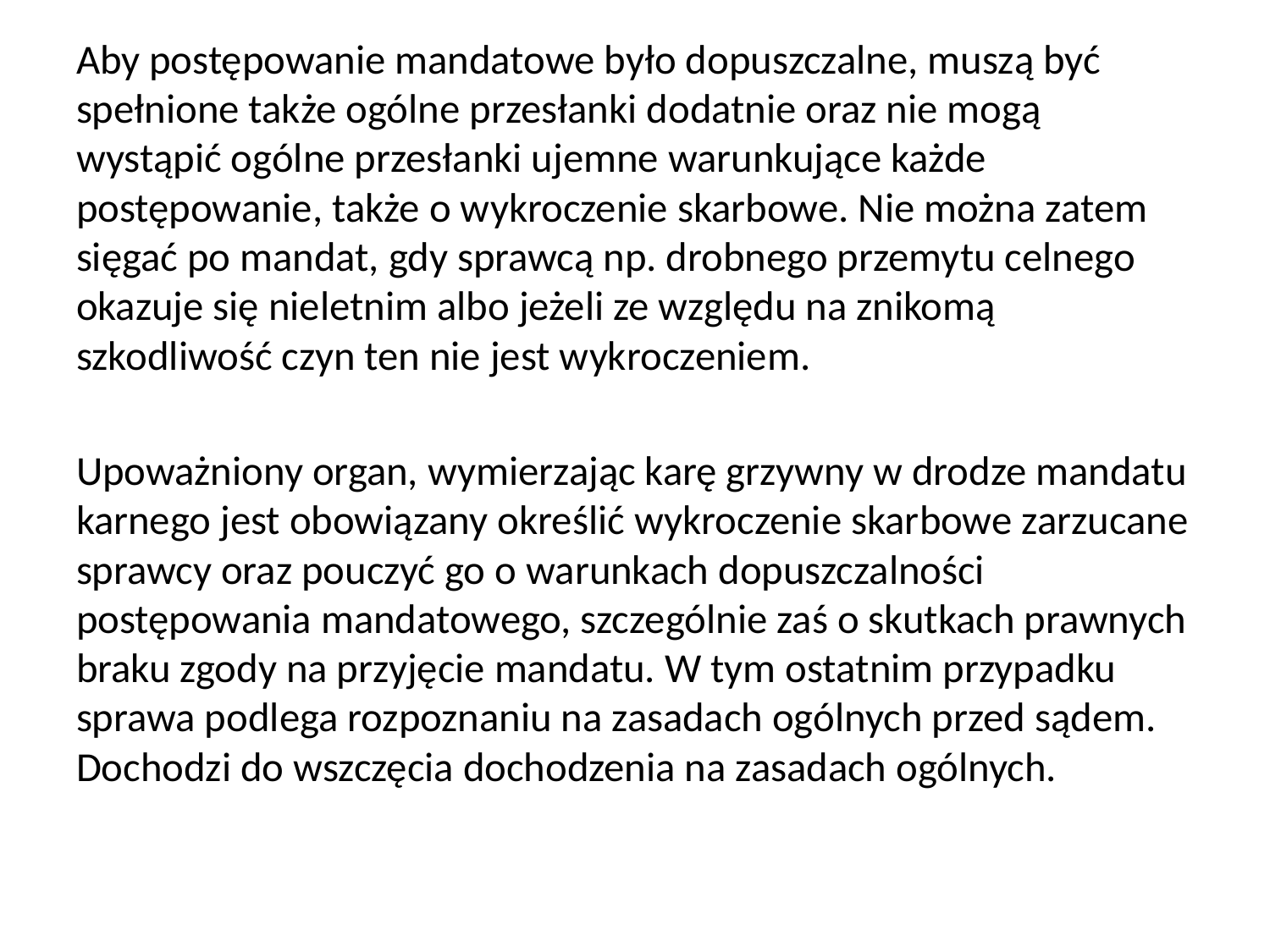

Aby postępowanie mandatowe było dopuszczalne, muszą być spełnione także ogólne przesłanki dodatnie oraz nie mogą wystąpić ogólne przesłanki ujemne warunkujące każde postępowanie, także o wykroczenie skarbowe. Nie można zatem sięgać po mandat, gdy sprawcą np. drobnego przemytu celnego okazuje się nieletnim albo jeżeli ze względu na znikomą szkodliwość czyn ten nie jest wykroczeniem.

Upoważniony organ, wymierzając karę grzywny w drodze mandatu karnego jest obowiązany określić wykroczenie skarbowe zarzucane sprawcy oraz pouczyć go o warunkach dopuszczalności postępowania mandatowego, szczególnie zaś o skutkach prawnych braku zgody na przyjęcie mandatu. W tym ostatnim przypadku sprawa podlega rozpoznaniu na zasadach ogólnych przed sądem. Dochodzi do wszczęcia dochodzenia na zasadach ogólnych.